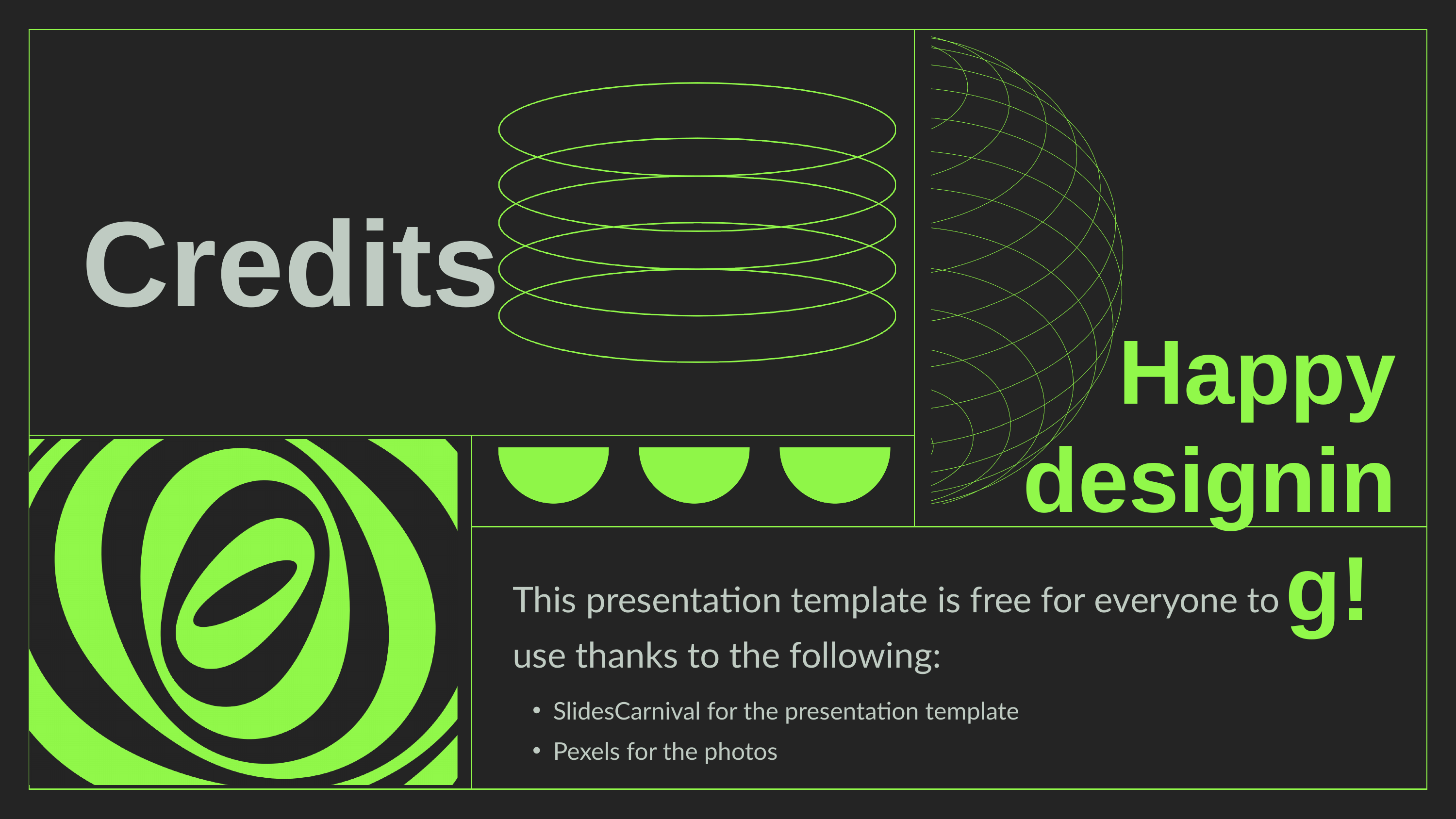

|  |  |  |
| --- | --- | --- |
|  |  |  |
|  |  |  |

Credits
Happy designing!

This presentation template is free for everyone to use thanks to the following:
SlidesCarnival for the presentation template
Pexels for the photos